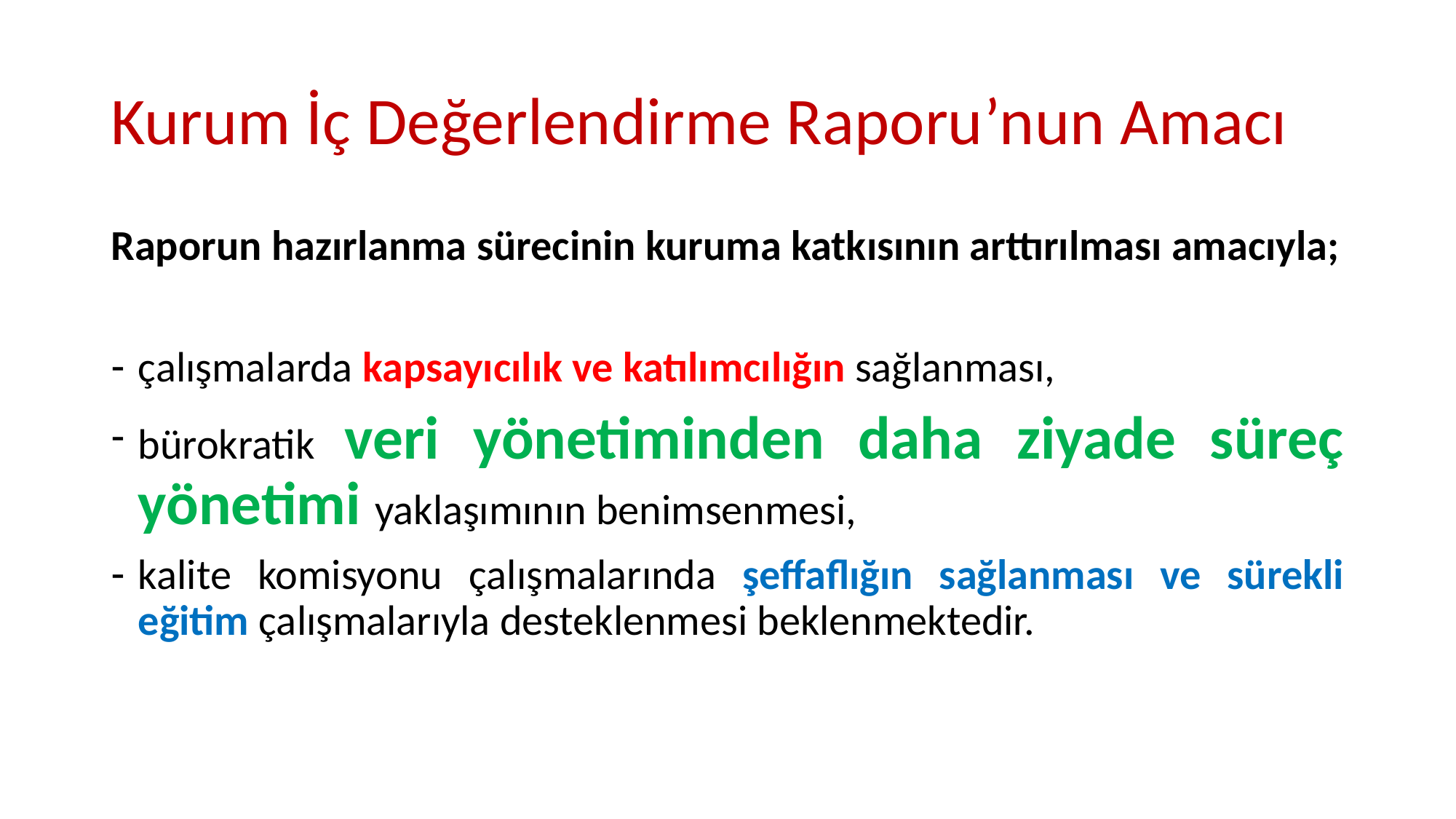

# Kurum İç Değerlendirme Raporu’nun Amacı
Raporun hazırlanma sürecinin kuruma katkısının arttırılması amacıyla;

çalışmalarda kapsayıcılık ve katılımcılığın sağlanması,
bürokratik veri yönetiminden daha ziyade süreç yönetimi yaklaşımının benimsenmesi,
kalite komisyonu çalışmalarında şeffaflığın sağlanması ve sürekli eğitim çalışmalarıyla desteklenmesi beklenmektedir.